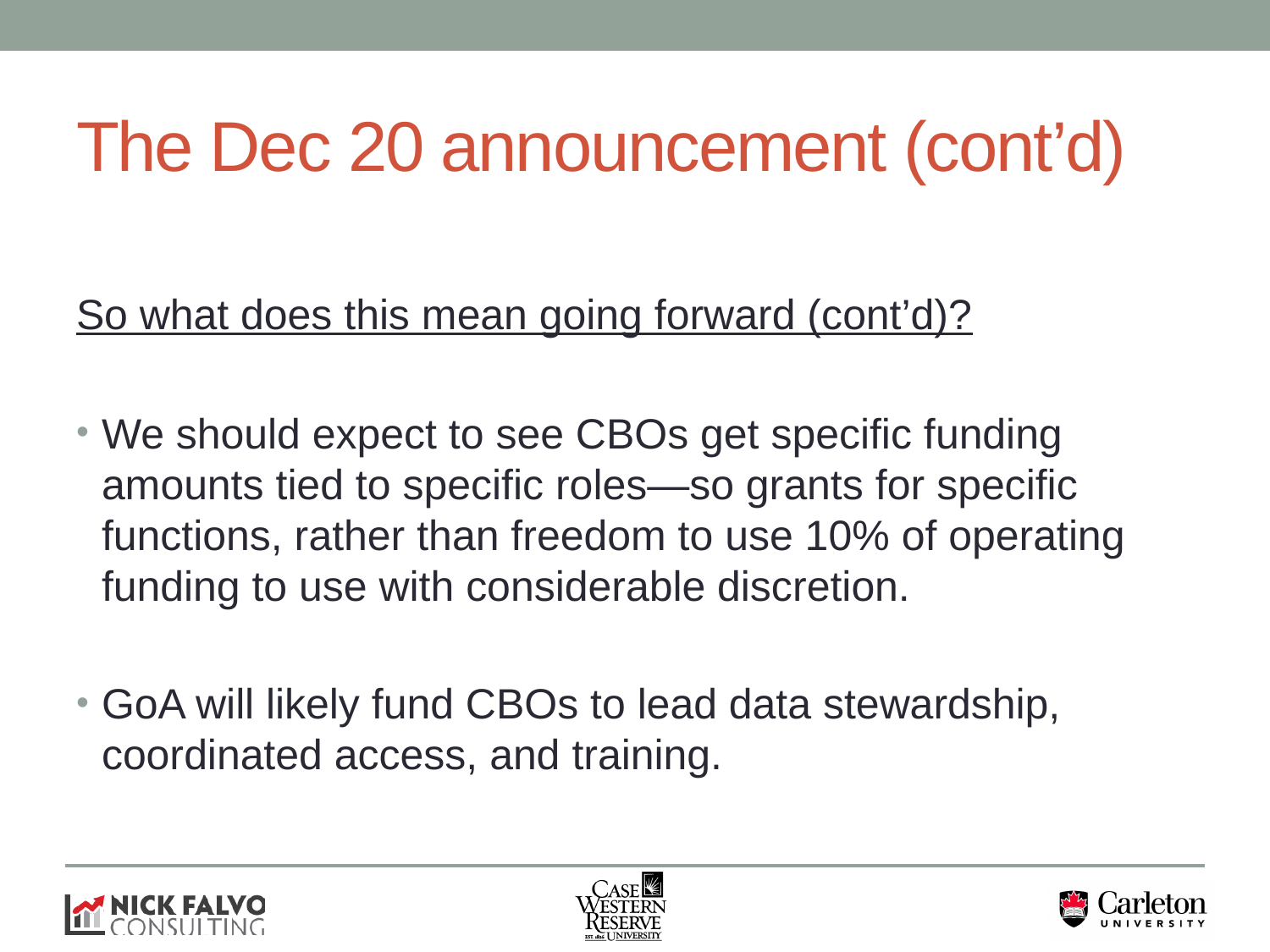

# The Dec 20 announcement (cont’d)

So what does this mean going forward (cont’d)?

We should expect to see CBOs get specific funding amounts tied to specific roles—so grants for specific functions, rather than freedom to use 10% of operating funding to use with considerable discretion.

GoA will likely fund CBOs to lead data stewardship, coordinated access, and training.